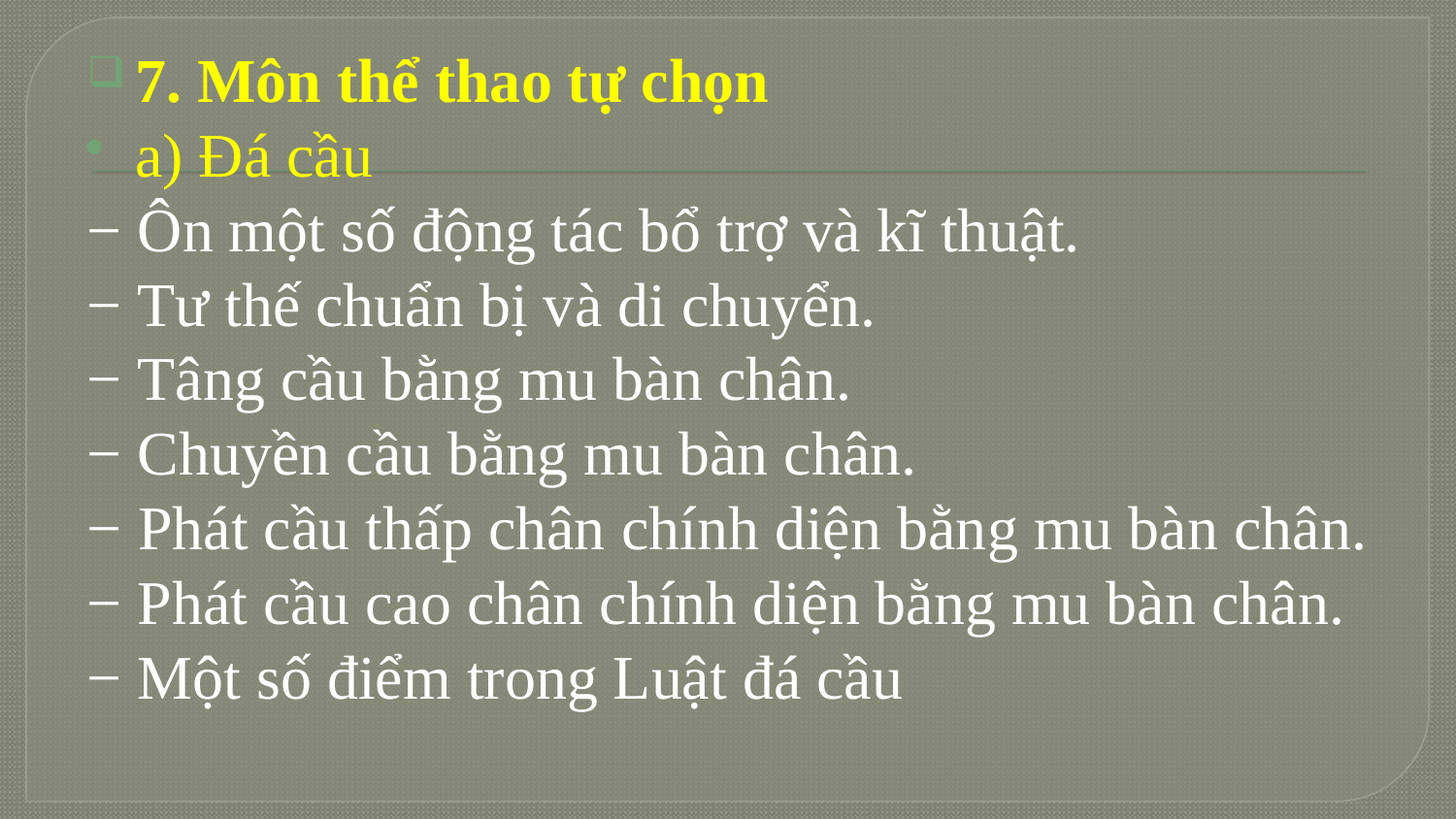

7. Môn thể thao tự chọn
a) Đá cầu
− Ôn một số động tác bổ trợ và kĩ thuật.
− Tư thế chuẩn bị và di chuyển.
− Tâng cầu bằng mu bàn chân.
− Chuyền cầu bằng mu bàn chân.
− Phát cầu thấp chân chính diện bằng mu bàn chân.
− Phát cầu cao chân chính diện bằng mu bàn chân.
− Một số điểm trong Luật đá cầu